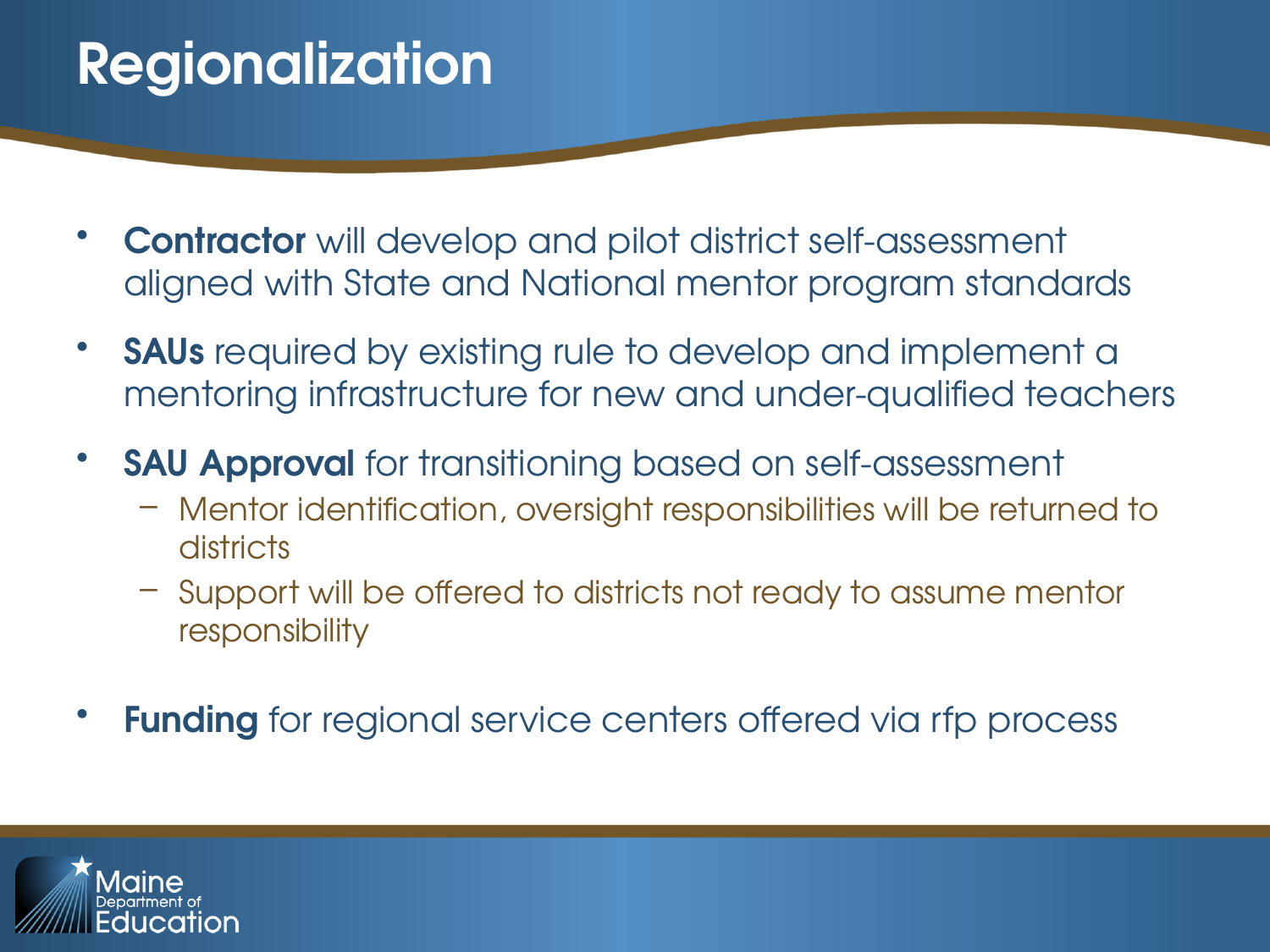

# Regionalization
Contractor will develop and pilot district self-assessment aligned with State and National mentor program standards

SAUs required by existing rule to develop and implement a mentoring infrastructure for new and under-qualified teachers

SAU Approval for transitioning based on self-assessment
Mentor identification, oversight responsibilities will be returned to districts
Support will be offered to districts not ready to assume mentor responsibility

Funding for regional service centers offered via rfp process